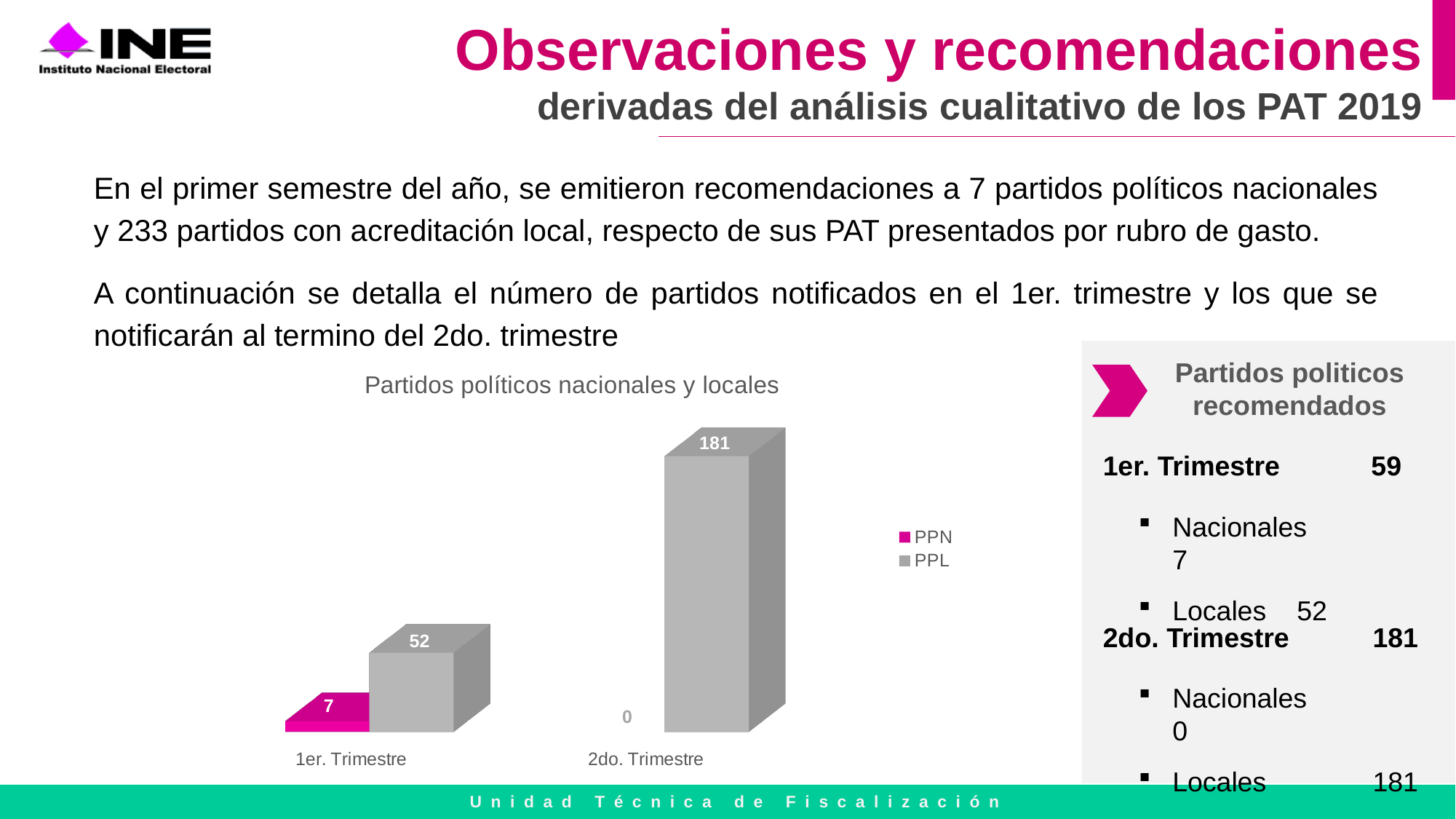

Observaciones y recomendaciones derivadas del análisis cualitativo de los PAT 2019
En el primer semestre del año, se emitieron recomendaciones a 7 partidos políticos nacionales y 233 partidos con acreditación local, respecto de sus PAT presentados por rubro de gasto.

A continuación se detalla el número de partidos notificados en el 1er. trimestre y los que se notificarán al termino del 2do. trimestre

[unsupported chart]

Partidos politicos recomendados

1er. Trimestre            59
Nacionales	   7

Locales	  52
2do. Trimestre           181
Nacionales	    0

Locales              181